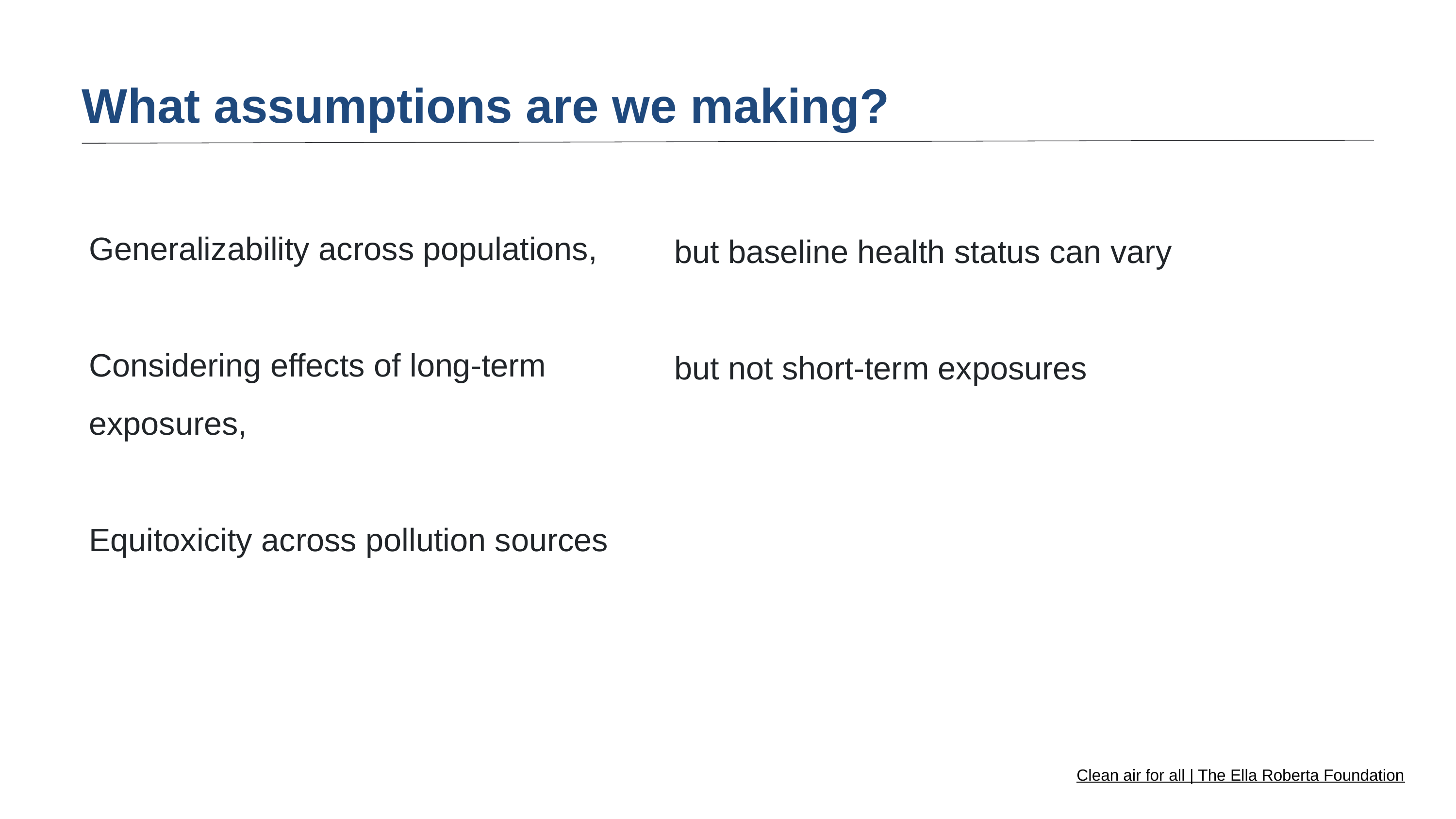

What assumptions are we making?

Generalizability across populations,

Considering effects of long-term exposures,

Equitoxicity across pollution sources

but baseline health status can vary

but not short-term exposures

Clean air for all | The Ella Roberta Foundation